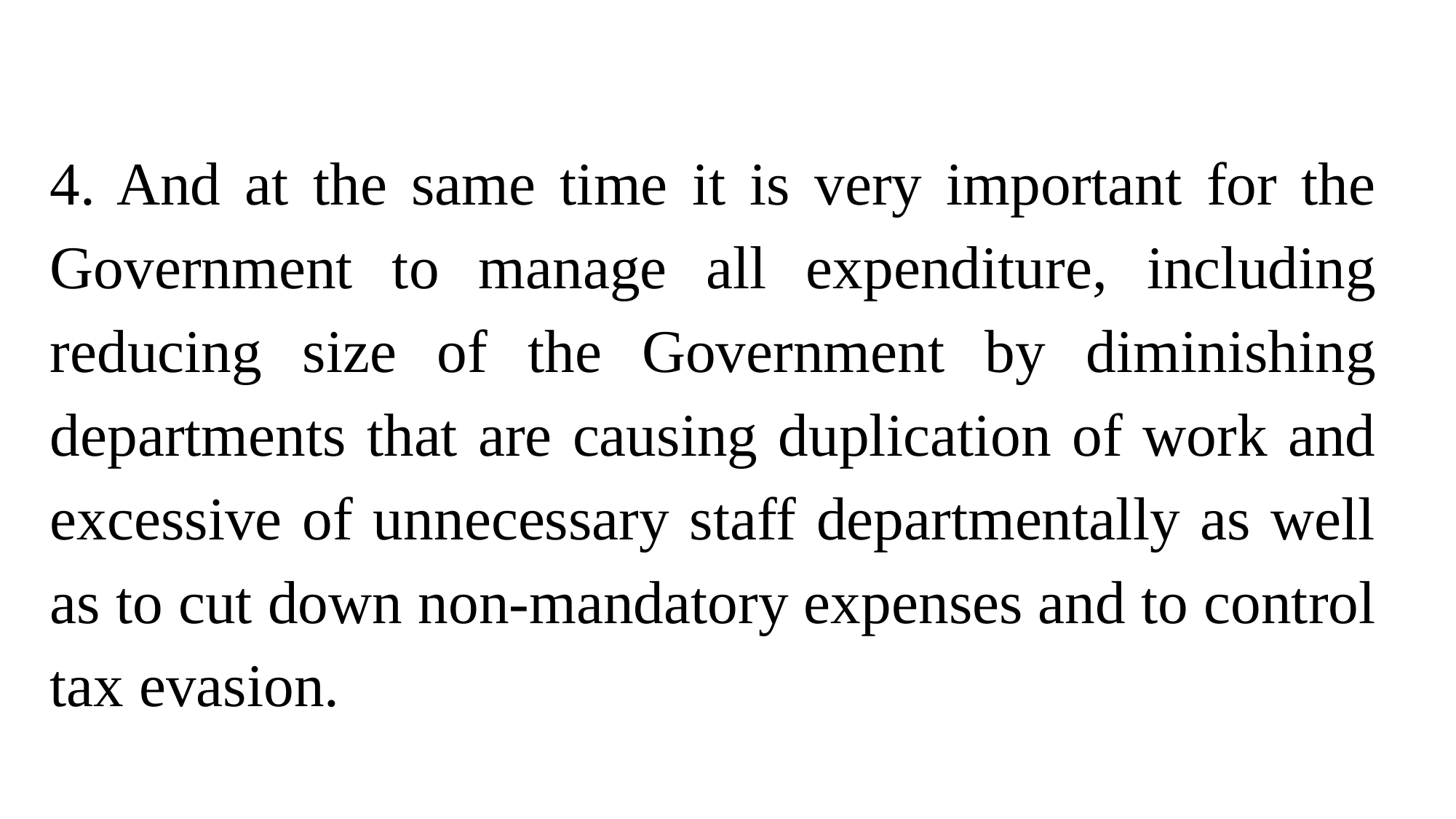

4. And at the same time it is very important for the Government to manage all expenditure, including reducing size of the Government by diminishing departments that are causing duplication of work and excessive of unnecessary staff departmentally as well as to cut down non-mandatory expenses and to control tax evasion.